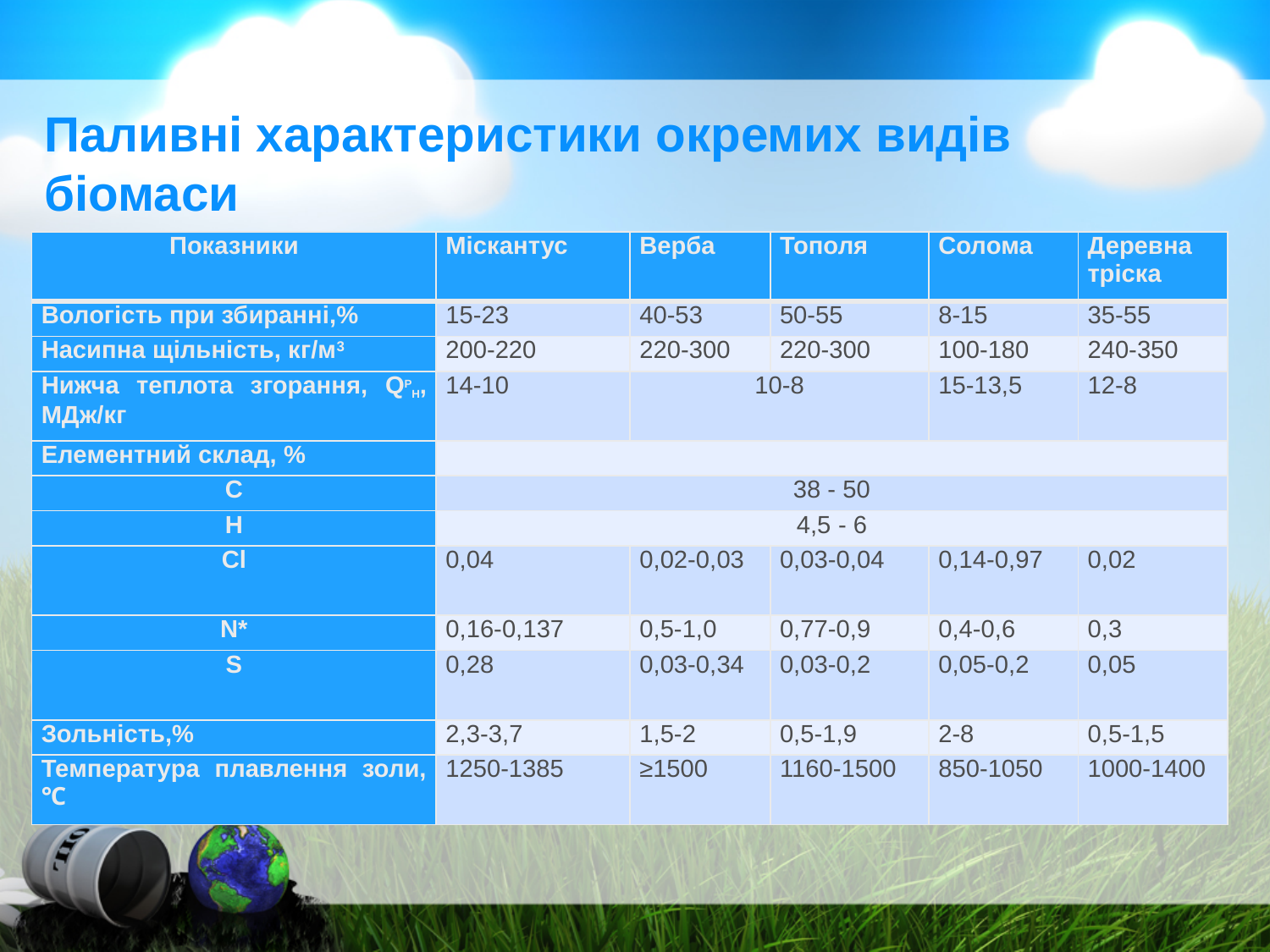

# Паливні характеристики окремих видів біомаси
| Показники | Міскантус | Верба | Тополя | Солома | Деревна тріска |
| --- | --- | --- | --- | --- | --- |
| Вологість при збиранні,% | 15-23 | 40-53 | 50-55 | 8-15 | 35-55 |
| Насипна щільність, кг/м3 | 200-220 | 220-300 | 220-300 | 100-180 | 240-350 |
| Нижча теплота згорання, QPH, МДж/кг | 14-10 | 10-8 |  | 15-13,5 | 12-8 |
| Елементний склад, % |  |  |  |  |  |
| C | 38 - 50 |  |  |  |  |
| H | 4,5 - 6 |  |  |  |  |
| Cl | 0,04 | 0,02-0,03 | 0,03-0,04 | 0,14-0,97 | 0,02 |
| N\* | 0,16-0,137 | 0,5-1,0 | 0,77-0,9 | 0,4-0,6 | 0,3 |
| S | 0,28 | 0,03-0,34 | 0,03-0,2 | 0,05-0,2 | 0,05 |
| Зольність,% | 2,3-3,7 | 1,5-2 | 0,5-1,9 | 2-8 | 0,5-1,5 |
| Температура плавлення золи, ℃ | 1250-1385 | ≥1500 | 1160-1500 | 850-1050 | 1000-1400 |